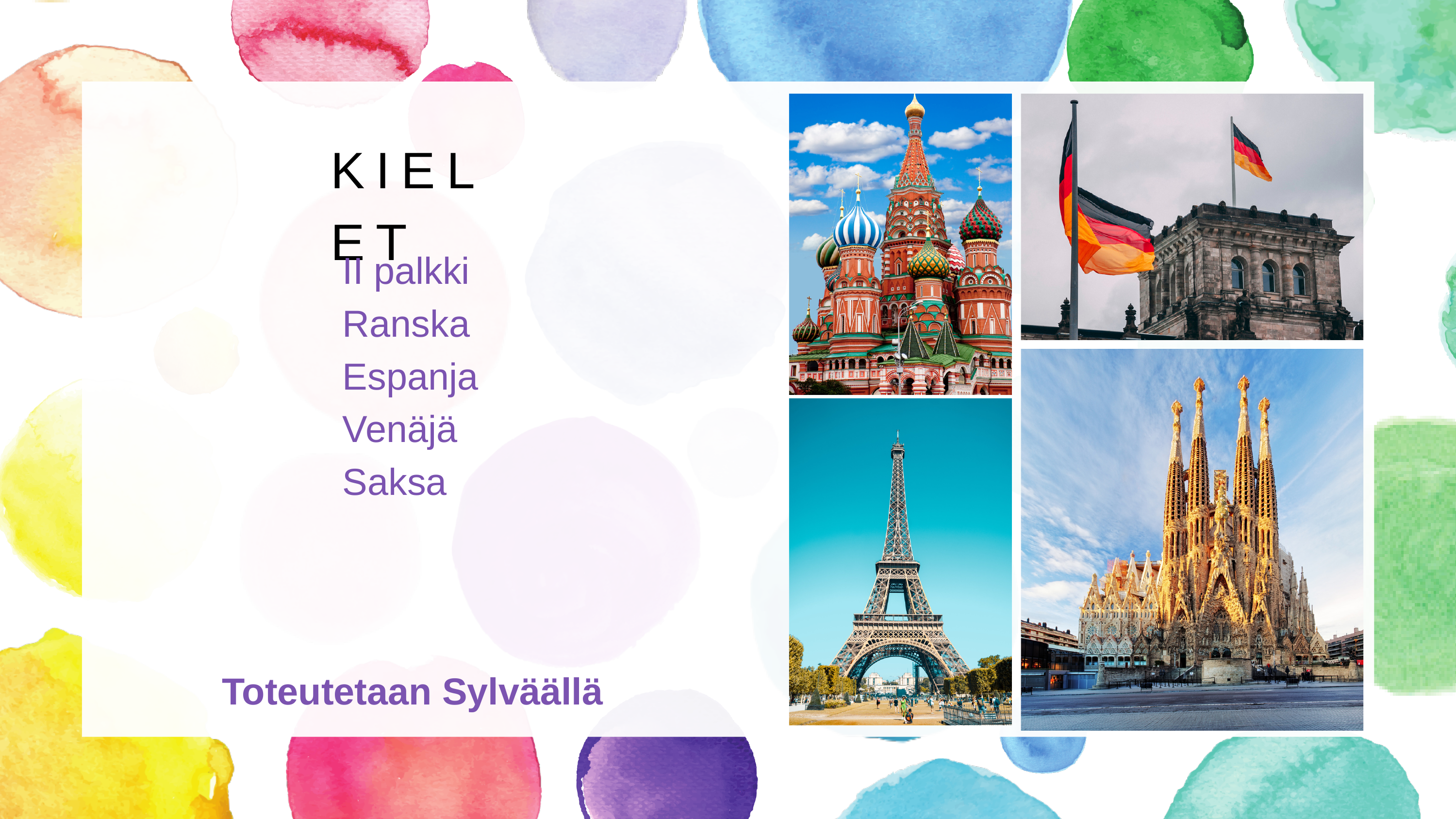

KIELET

II palkki
Ranska
Espanja
Venäjä
Saksa

Toteutetaan Sylväällä